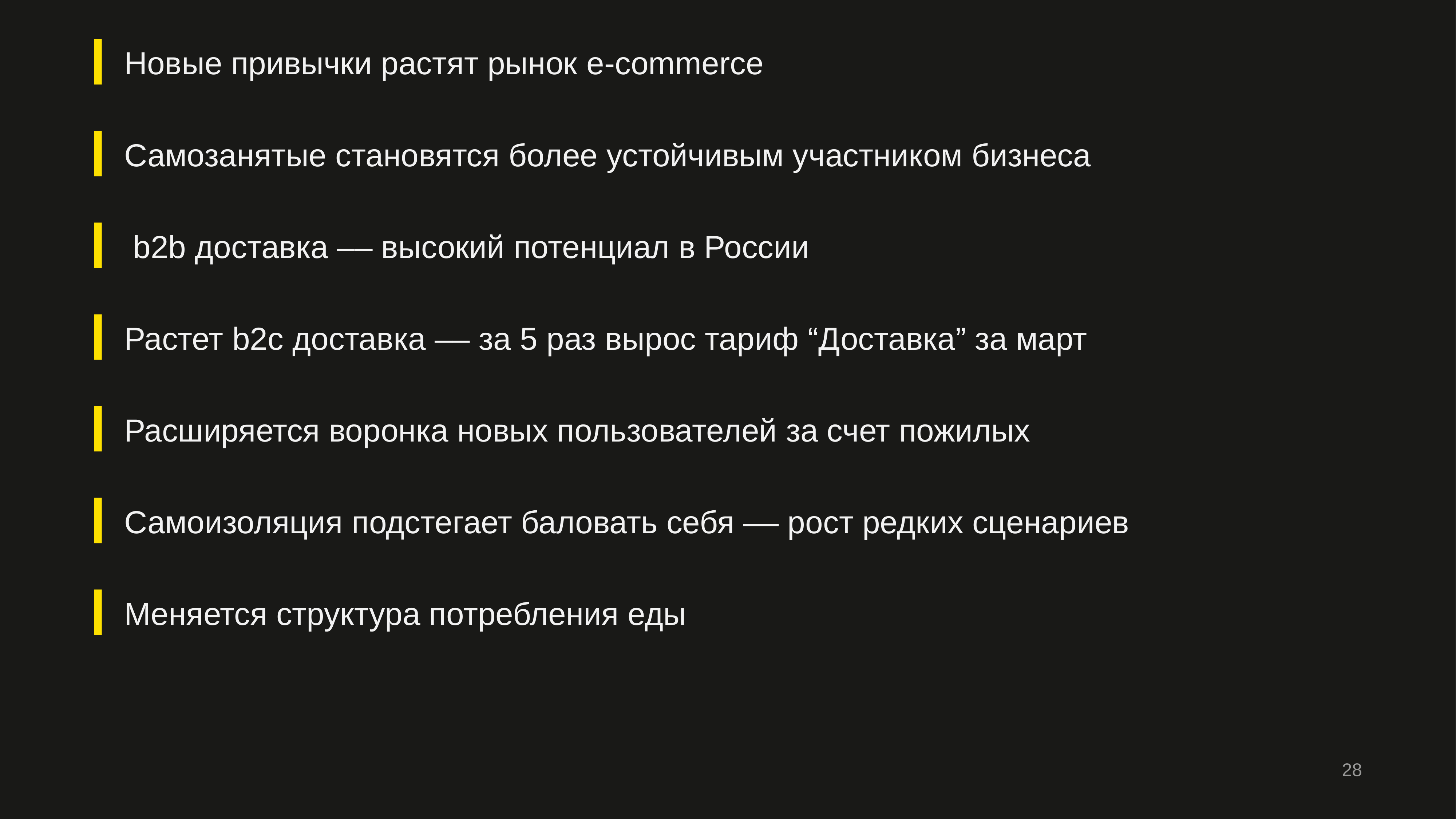

Новые привычки растят рынок e-commerce

Самозанятые становятся более устойчивым участником бизнеса

 b2b доставка –– высокий потенциал в России

Растет b2c доставка –– за 5 раз вырос тариф “Доставка” за март

Расширяется воронка новых пользователей за счет пожилых

Самоизоляция подстегает баловать себя –– рост редких сценариев

Меняется структура потребления еды

28